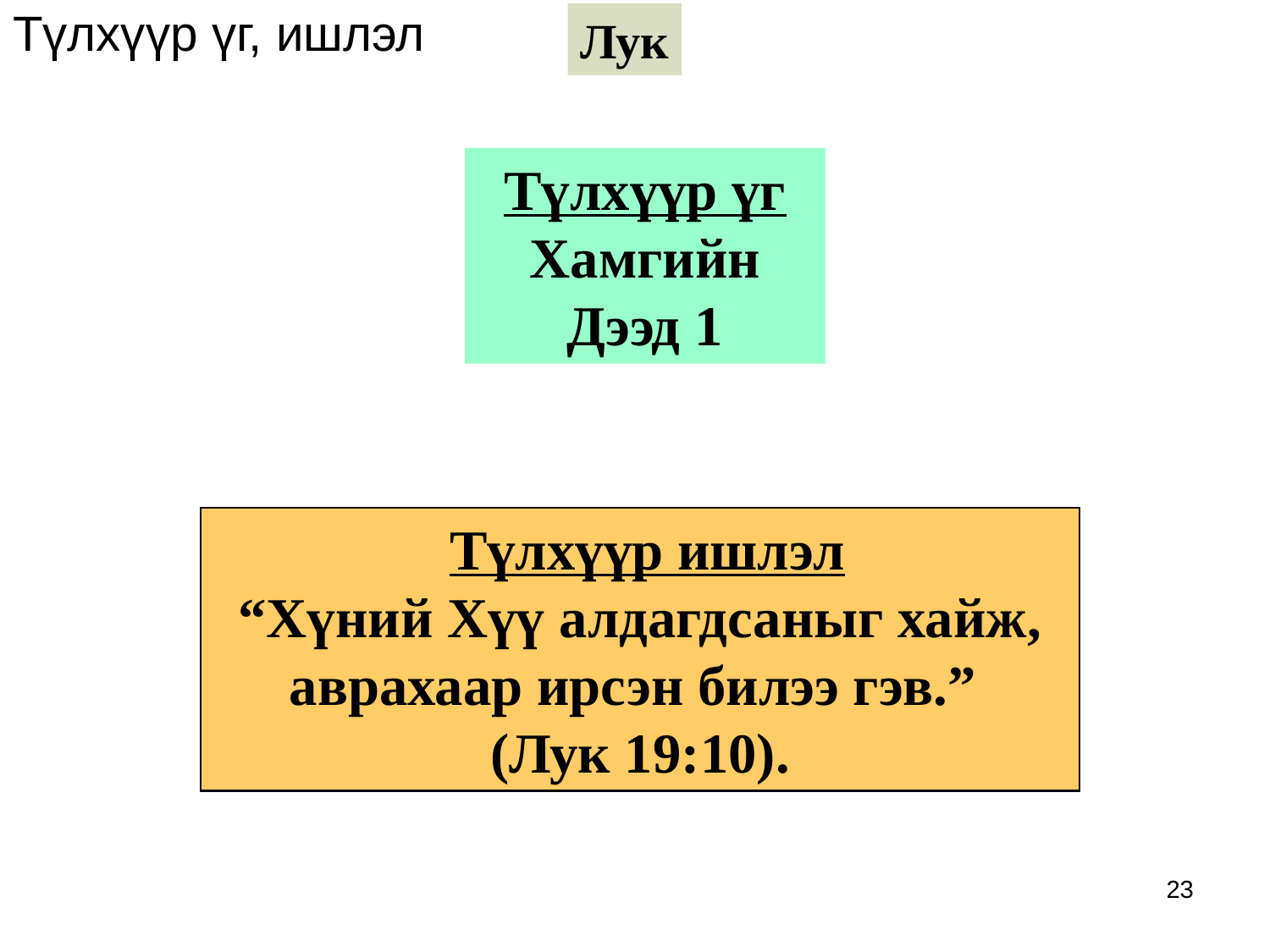

Түлхүүр үг, ишлэл
Лук
Түлхүүр үг
Хамгийн Дээд 1
 Түлхүүр ишлэл
“Хүний Хүү алдагдсаныг хайж, аврахаар ирсэн билээ гэв.”
(Лук 19:10).
23